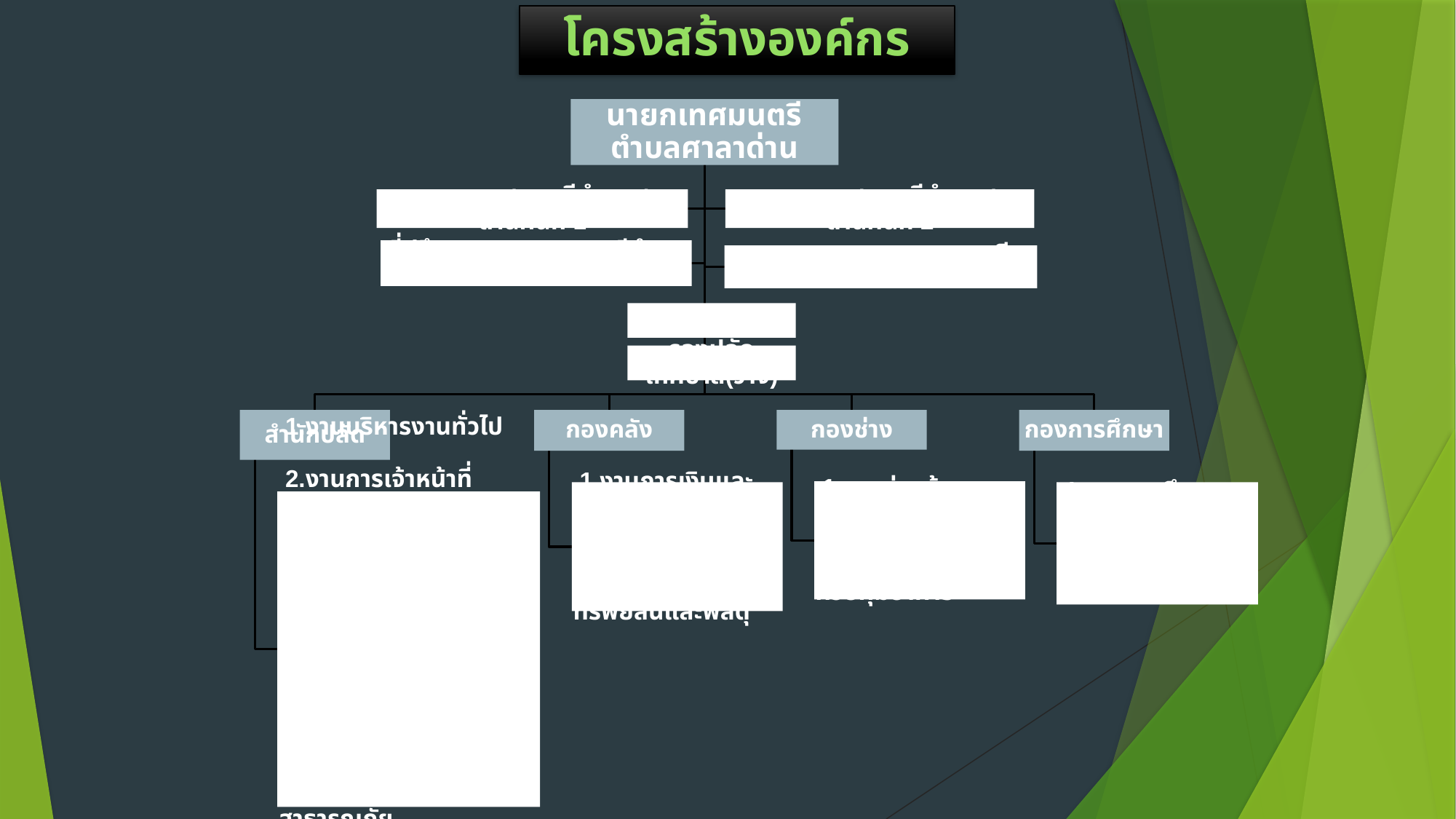

โครงสร้างองค์กร
ปลัดเทศบาล
นายกเทศมนตรีตำบลศาลาด่าน
สำนักปลัด
 1.งานบริหารงานทั่วไป
 2.งานการเจ้าหน้าที่
 3.งานนโยบายและแผน
 4.งานกฎหมายและคดี
 5.งานส่งเสริมการท่องเที่ยว
 6.งานเทศกิจ
 7.งานสวัสดิการสังคม
 8.งานป้องกันและบรรเทาสาธารณภัย
 9.งานสาธารณสุขและสิ่งแวดล้อม
กองคลัง
 1.งานการเงินและบัญชี
 2.งานพัฒนาและจัดเก็บรายได้
 3.งานทะเบียนทรัพย์สินและพัสดุ
กองช่าง
 1.งานก่อสร้าง
 2.งานประสานสาธารณูปโภค
 3.งานออกแบบและควบคุมอาคาร
กองการศึกษา
 1.งานการศึกษา ศาสนาและ  วัฒนธรรม
 2.งานกีฬาและนันทนาการ
รองนายกเทศมนตรีตำบลศาลาด่านคนที่ 1
รองนายกเทศมนตรีตำบลศาลาด่านคนที่ 2
ที่ปรึกษานายกเทศมนตรีตำบลศาลาด่าน
เลขานุการนายกเทศมนตรีตำบลศาลาด่าน
รองปลัดเทศบาล(ว่าง)